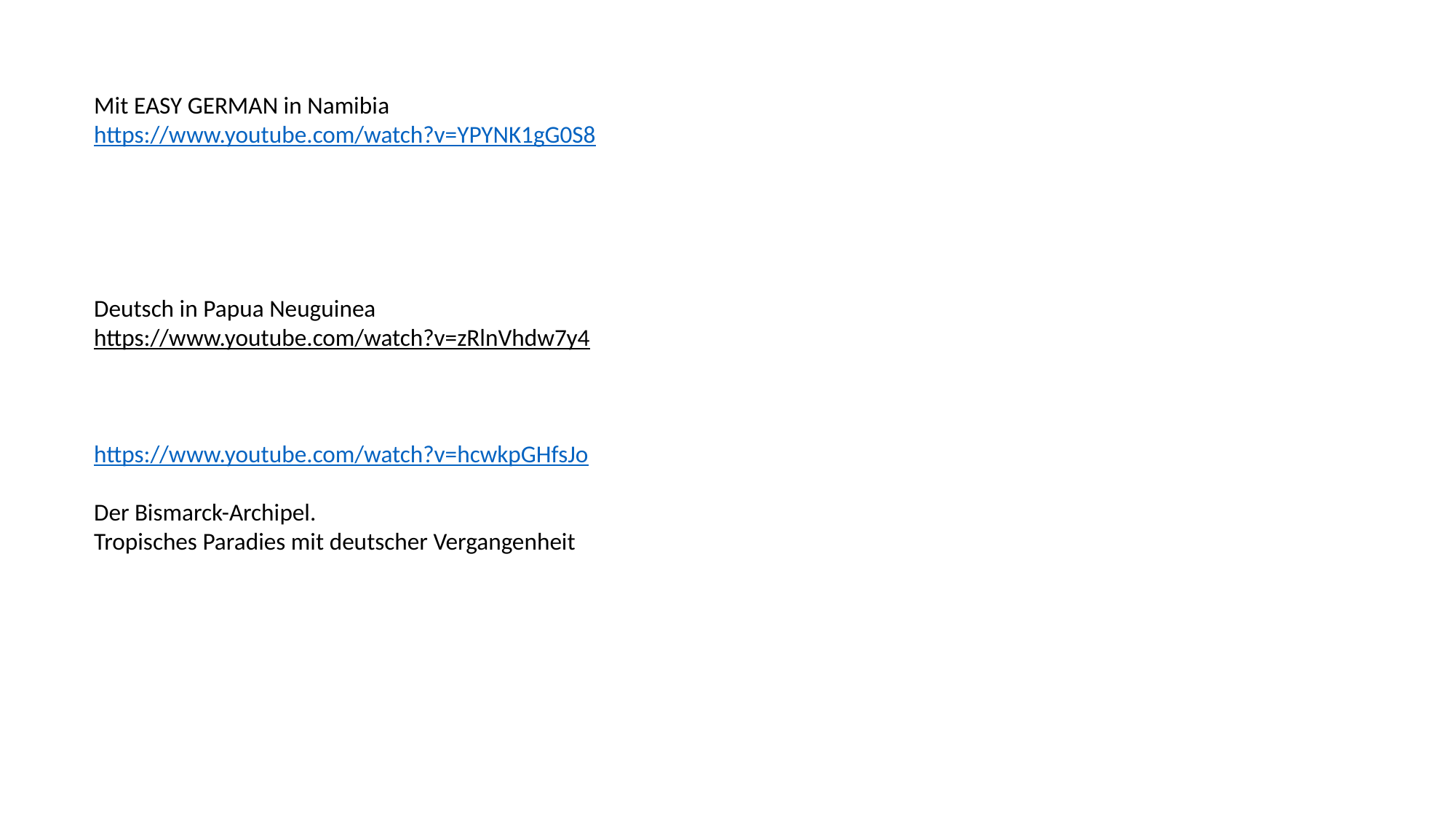

Mit EASY GERMAN in Namibia
https://www.youtube.com/watch?v=YPYNK1gG0S8

Deutsch in Papua Neuguinea
https://www.youtube.com/watch?v=zRlnVhdw7y4

https://www.youtube.com/watch?v=hcwkpGHfsJo

Der Bismarck-Archipel.
Tropisches Paradies mit deutscher Vergangenheit